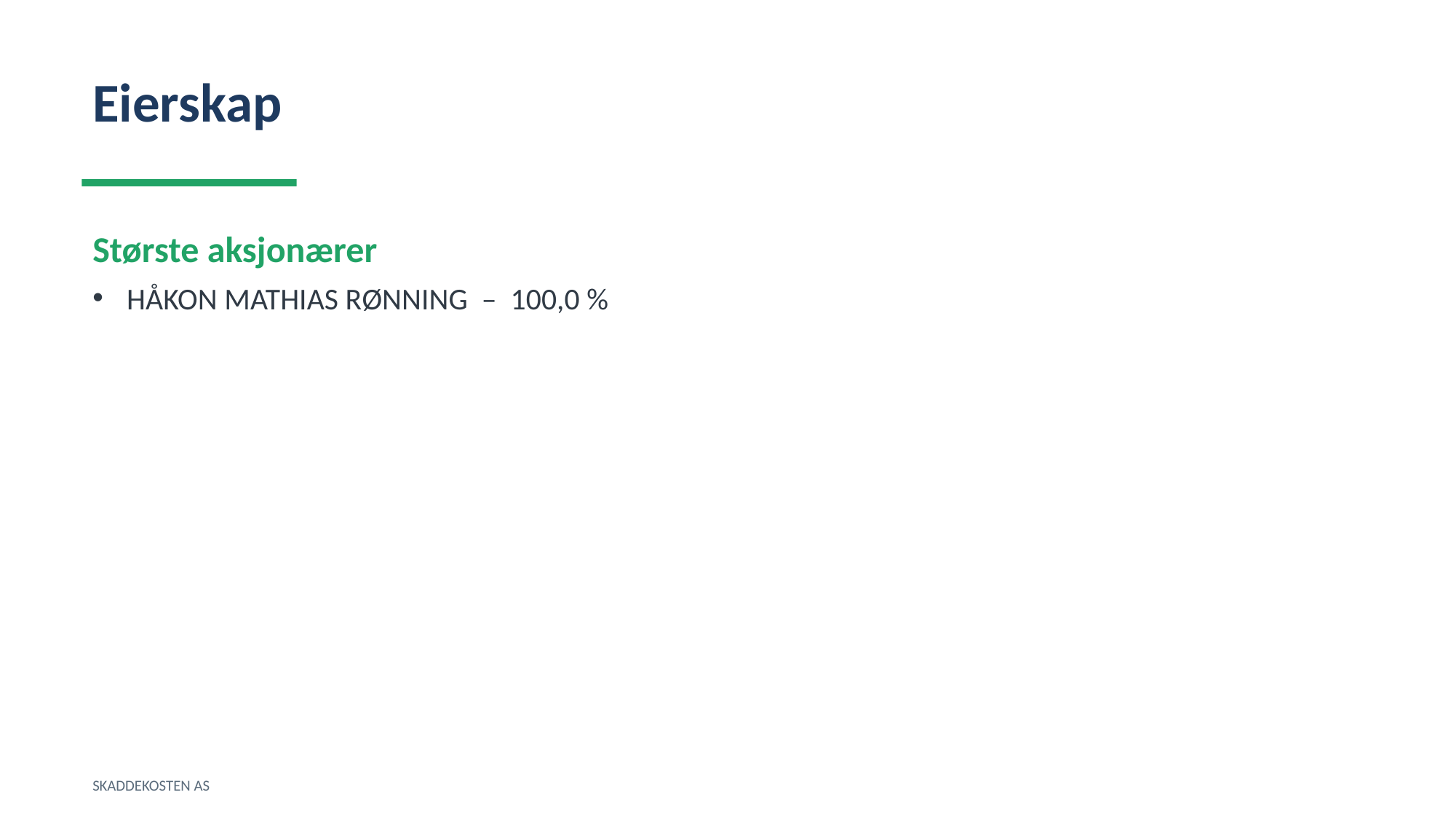

Eierskap

Største aksjonærer
HÅKON MATHIAS RØNNING  –  100,0 %
SKADDEKOSTEN AS